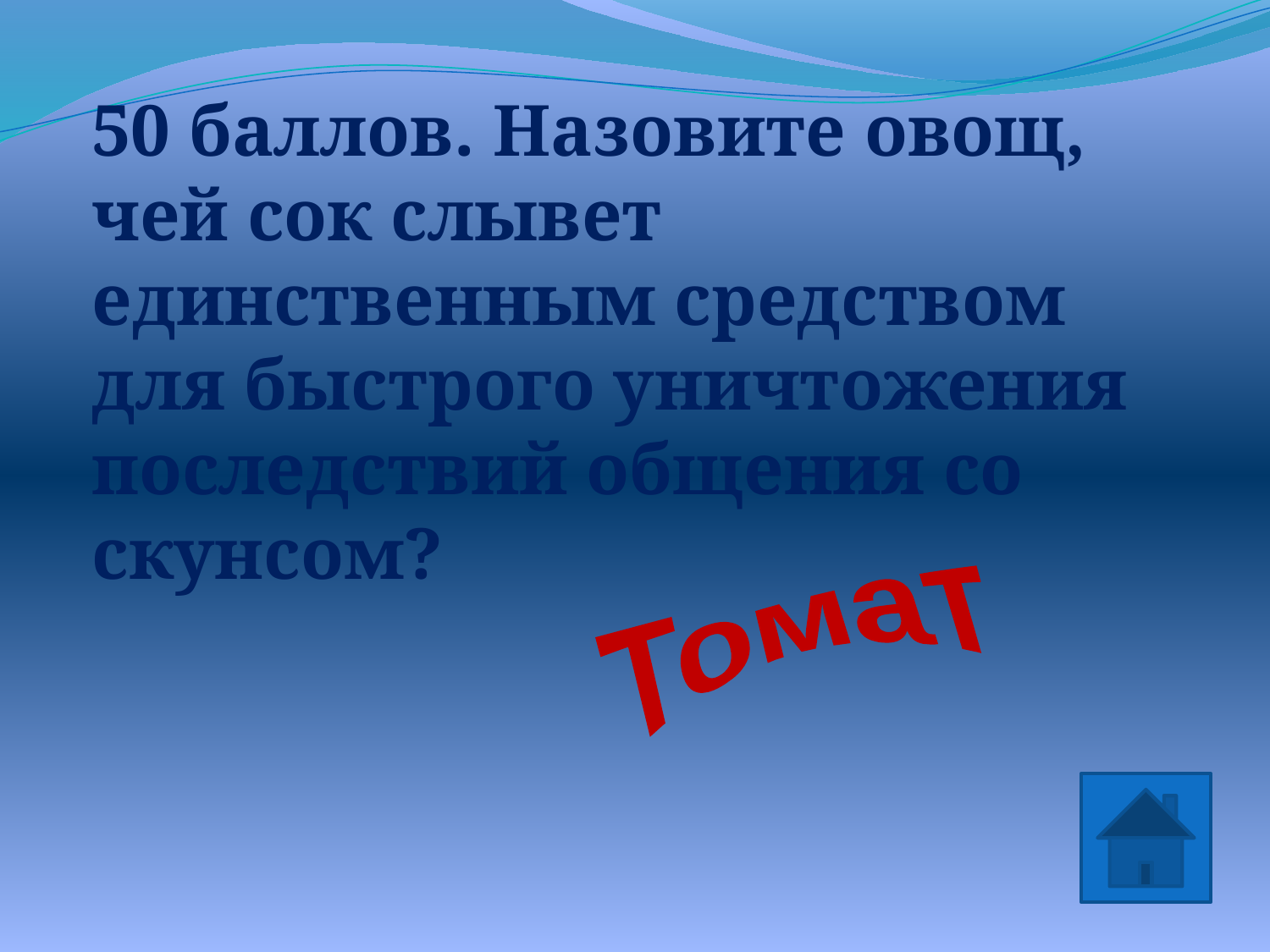

50 баллов. Назовите овощ, чей сок слывет единственным средством для быстрого уничтожения последствий общения со скунсом?
Томат